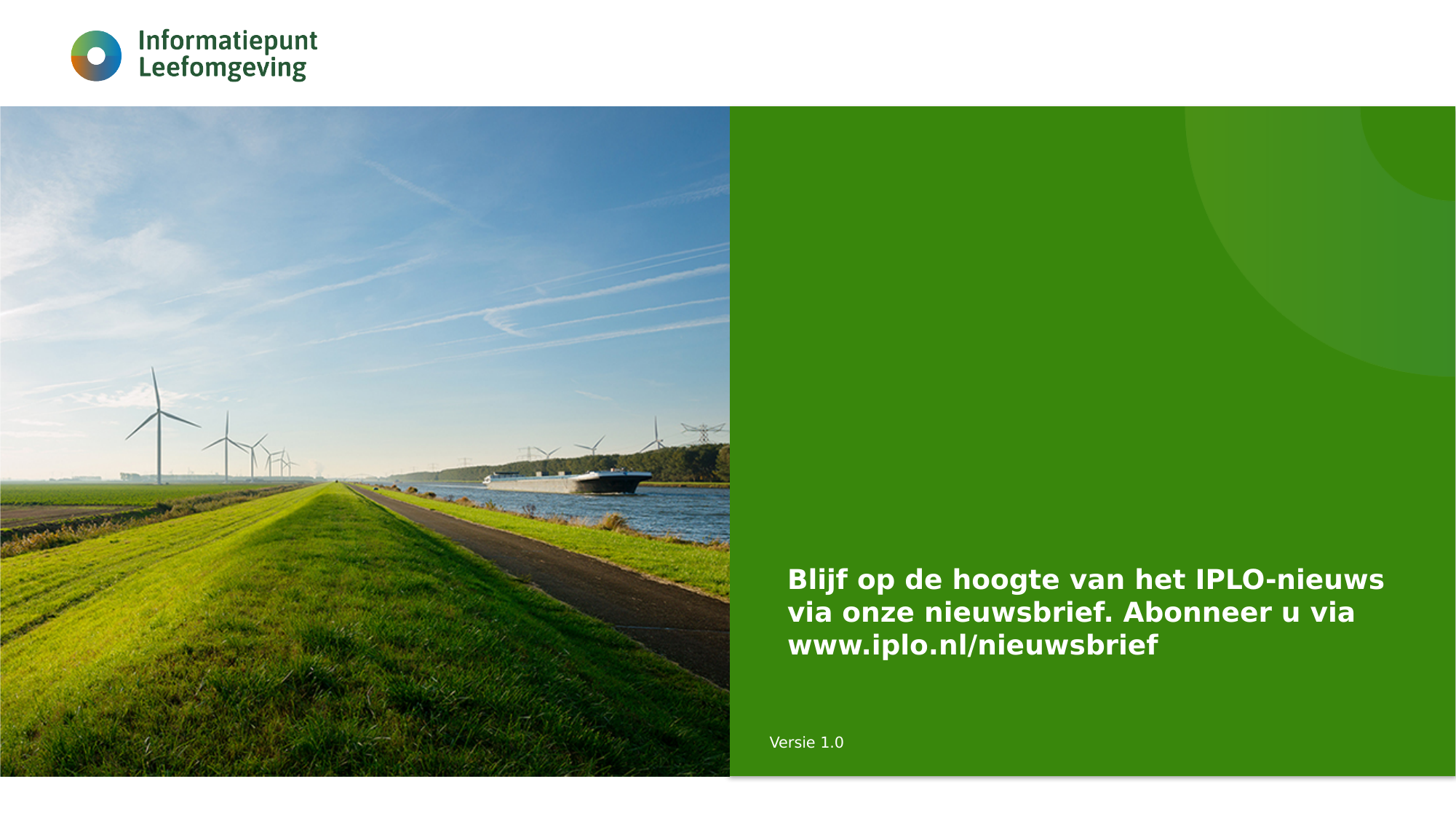

# Blijf op de hoogte van het IPLO-nieuws via onze nieuwsbrief. Abonneer u via www.iplo.nl/nieuwsbrief
Versie 1.0